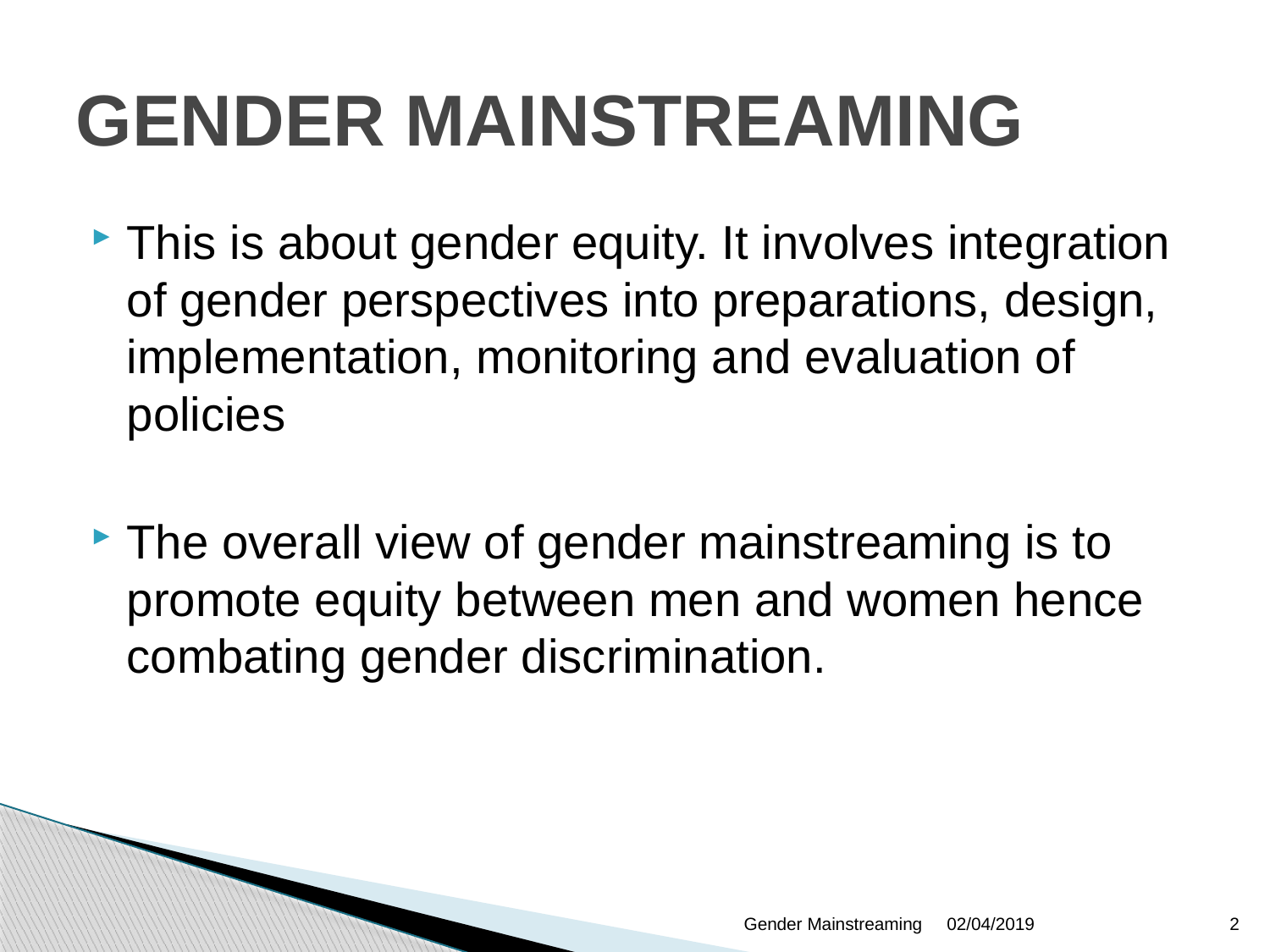

# GENDER MAINSTREAMING
This is about gender equity. It involves integration of gender perspectives into preparations, design, implementation, monitoring and evaluation of policies

The overall view of gender mainstreaming is to promote equity between men and women hence combating gender discrimination.

Gender Mainstreaming
02/04/2019
2